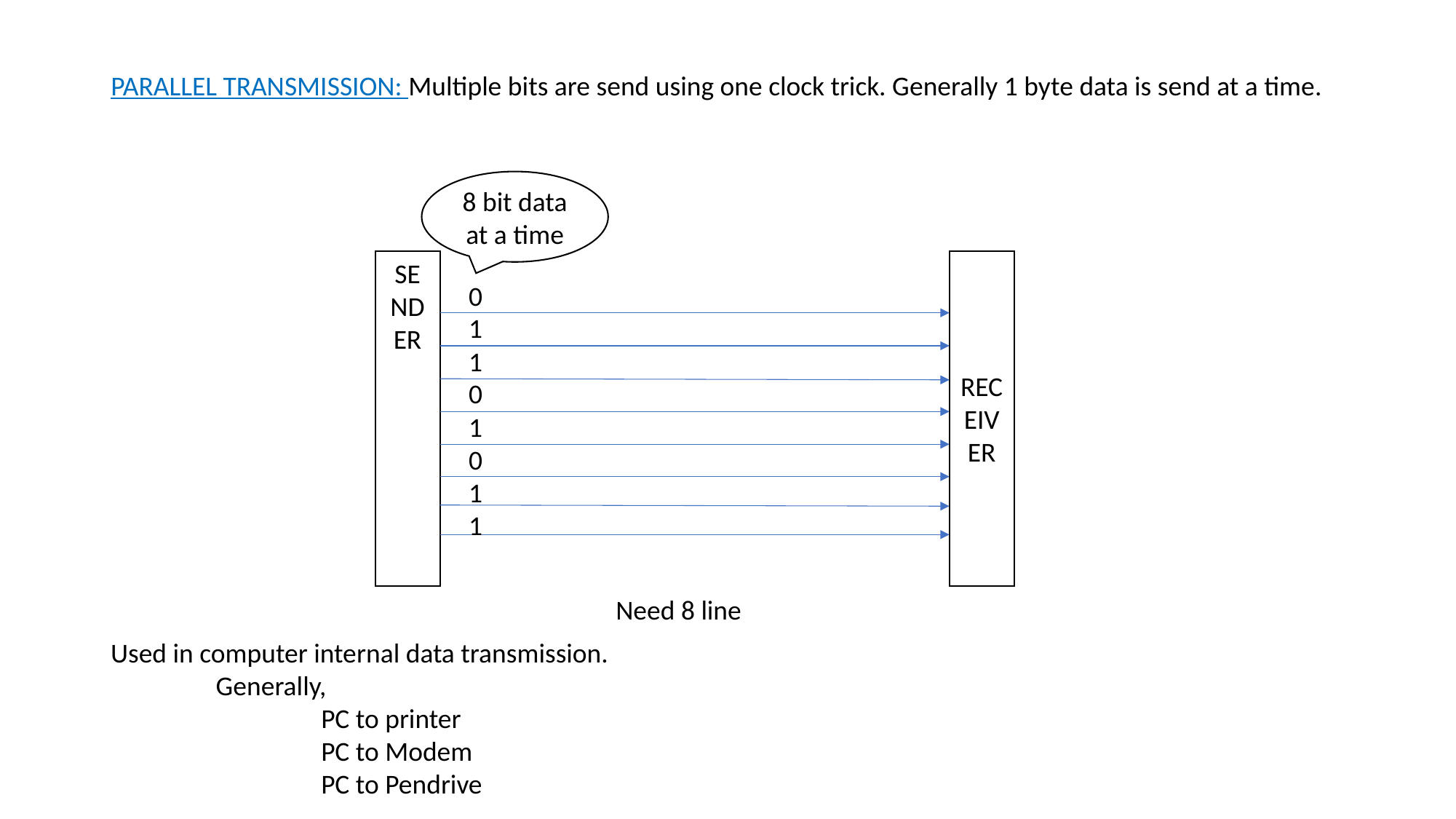

# PARALLEL TRANSMISSION: Multiple bits are send using one clock trick. Generally 1 byte data is send at a time.
8 bit data at a time
01101011
SENDER
RECEIVER
Need 8 line
Used in computer internal data transmission.
                 Generally,
                                  PC to printer
                                  PC to Modem
                                  PC to Pendrive